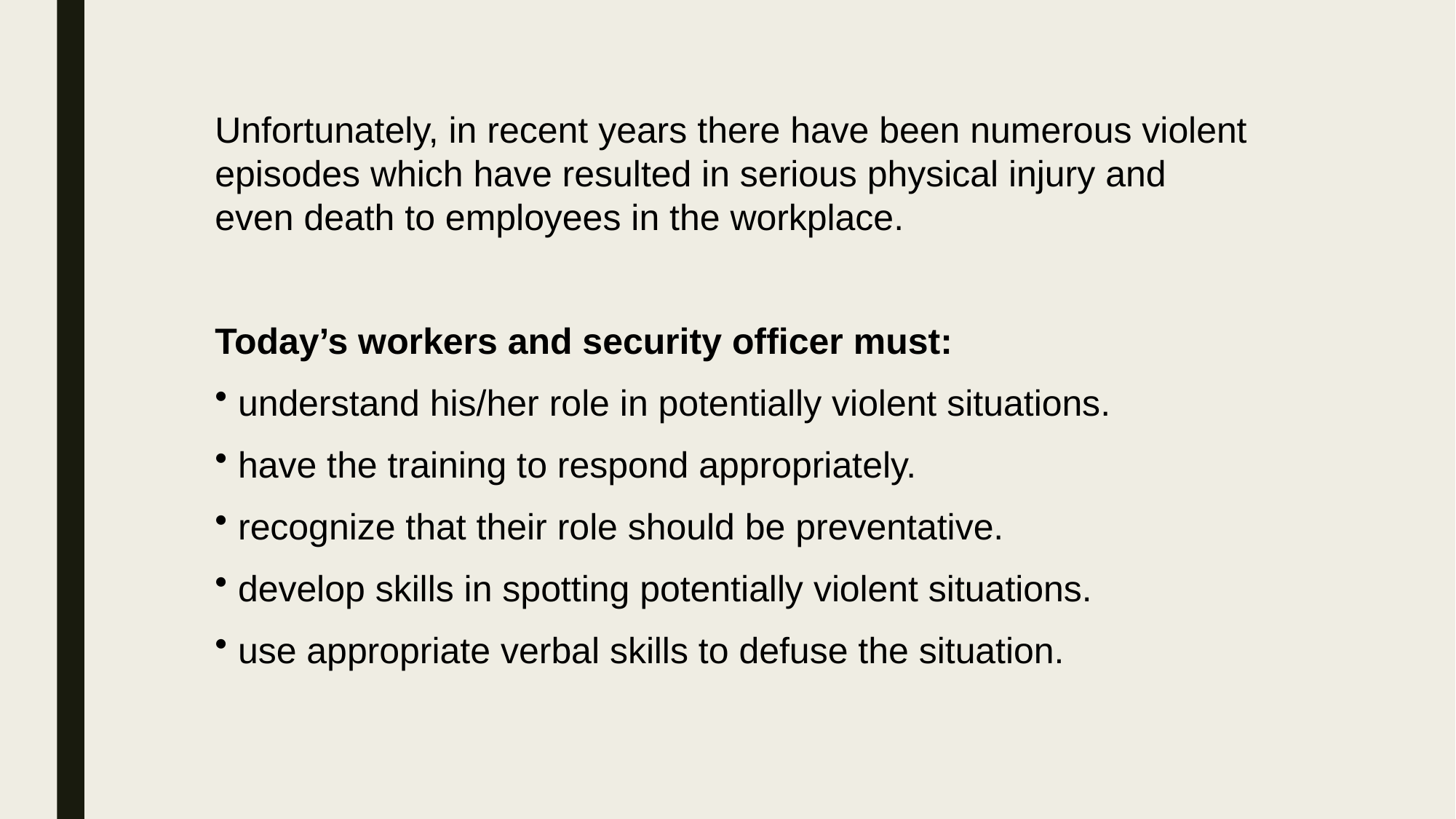

Unfortunately, in recent years there have been numerous violent episodes which have resulted in serious physical injury and even death to employees in the workplace.

Today’s workers and security officer must:
 understand his/her role in potentially violent situations.
 have the training to respond appropriately.
 recognize that their role should be preventative.
 develop skills in spotting potentially violent situations.
 use appropriate verbal skills to defuse the situation.